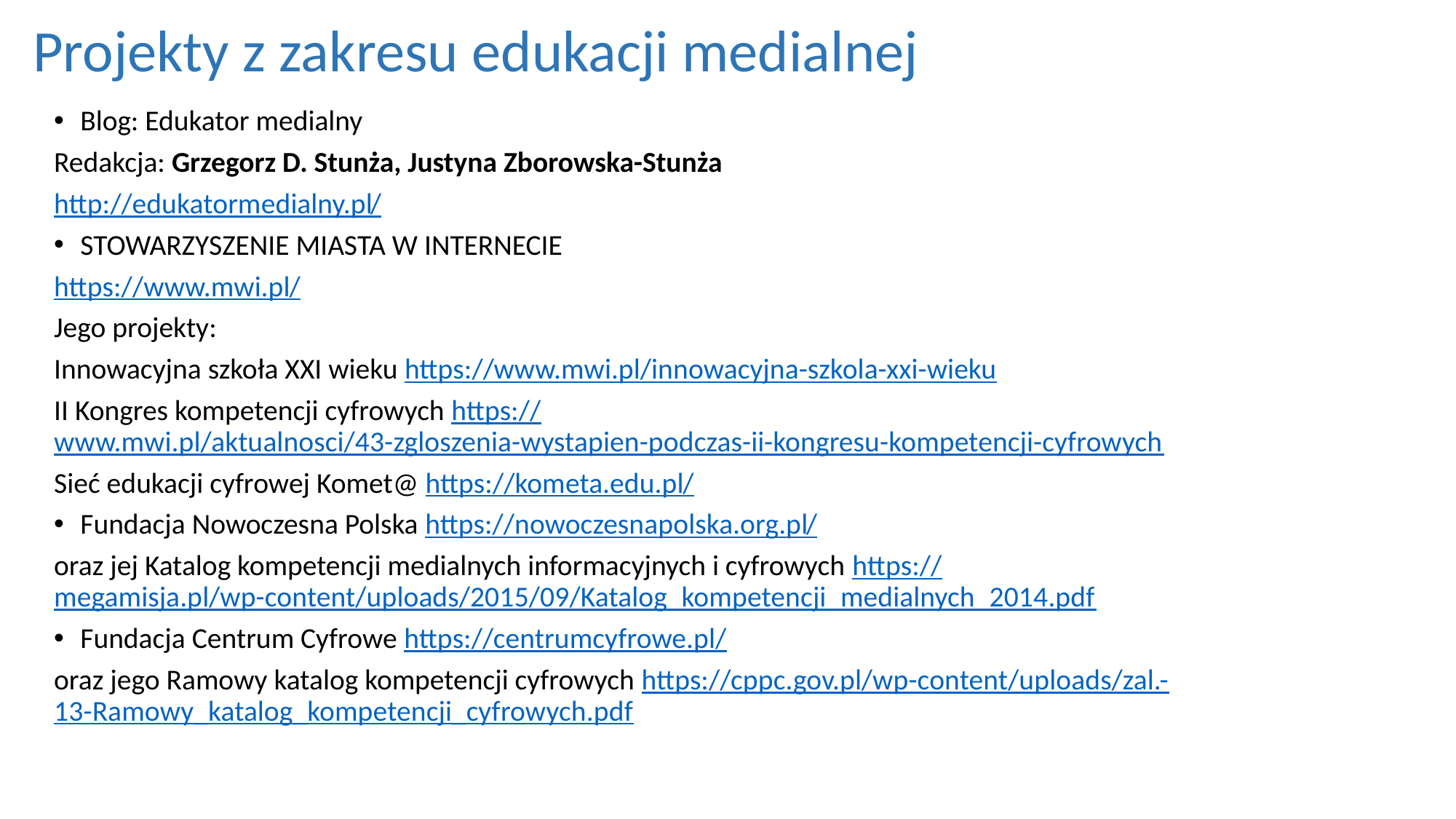

# Projekty z zakresu edukacji medialnej
Blog: Edukator medialny
Redakcja: Grzegorz D. Stunża, Justyna Zborowska-Stunża
http://edukatormedialny.pl/
STOWARZYSZENIE MIASTA W INTERNECIE
https://www.mwi.pl/
Jego projekty:
Innowacyjna szkoła XXI wieku https://www.mwi.pl/innowacyjna-szkola-xxi-wieku
II Kongres kompetencji cyfrowych https://www.mwi.pl/aktualnosci/43-zgloszenia-wystapien-podczas-ii-kongresu-kompetencji-cyfrowych
Sieć edukacji cyfrowej Komet@ https://kometa.edu.pl/
Fundacja Nowoczesna Polska https://nowoczesnapolska.org.pl/
oraz jej Katalog kompetencji medialnych informacyjnych i cyfrowych https://megamisja.pl/wp-content/uploads/2015/09/Katalog_kompetencji_medialnych_2014.pdf
Fundacja Centrum Cyfrowe https://centrumcyfrowe.pl/
oraz jego Ramowy katalog kompetencji cyfrowych https://cppc.gov.pl/wp-content/uploads/zal.-13-Ramowy_katalog_kompetencji_cyfrowych.pdf